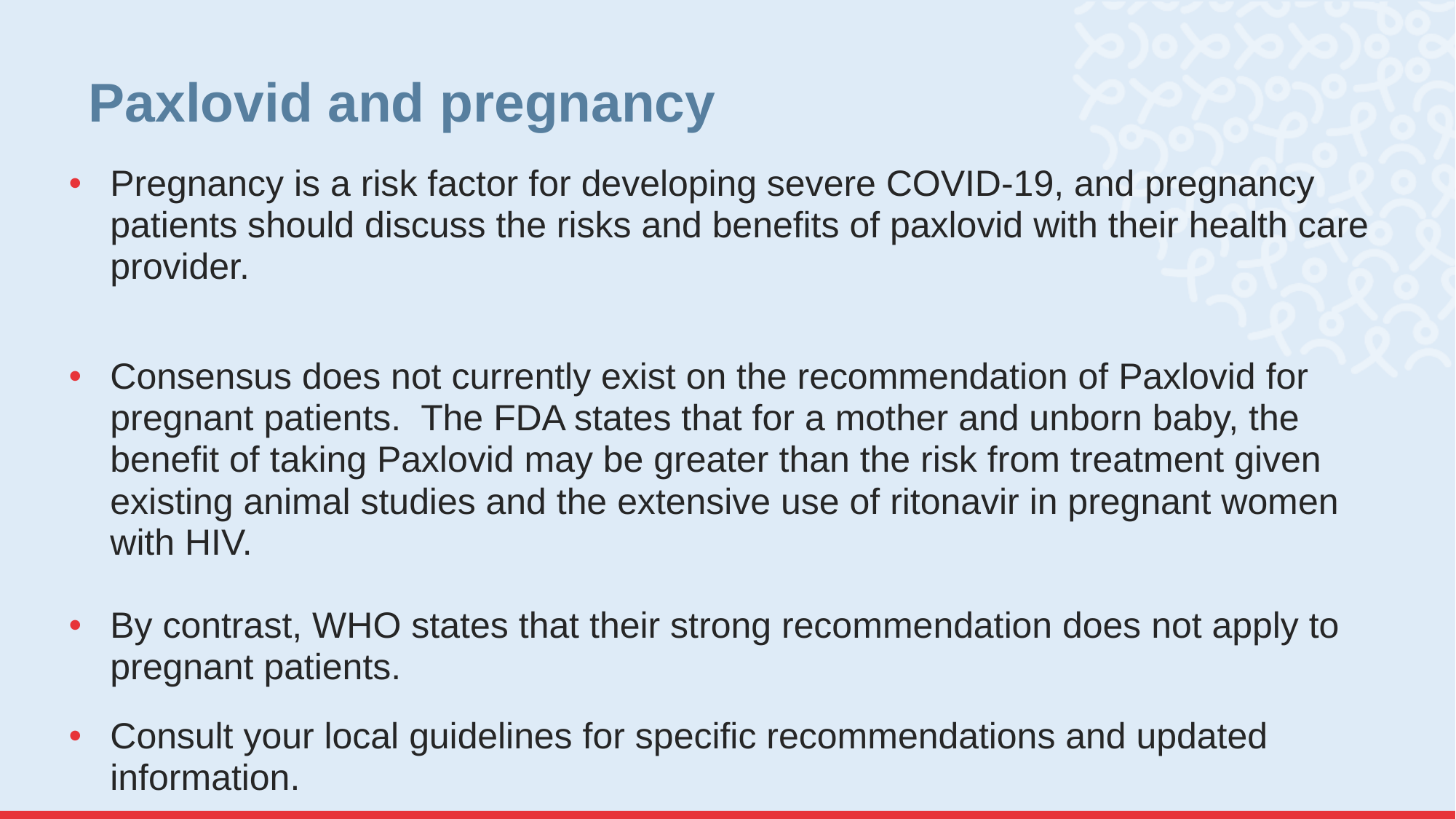

# Paxlovid and pregnancy
Pregnancy is a risk factor for developing severe COVID-19, and pregnancy patients should discuss the risks and benefits of paxlovid with their health care provider.

Consensus does not currently exist on the recommendation of Paxlovid for pregnant patients.  The FDA states that for a mother and unborn baby, the benefit of taking Paxlovid may be greater than the risk from treatment given existing animal studies and the extensive use of ritonavir in pregnant women with HIV.

By contrast, WHO states that their strong recommendation does not apply to pregnant patients.
Consult your local guidelines for specific recommendations and updated information.